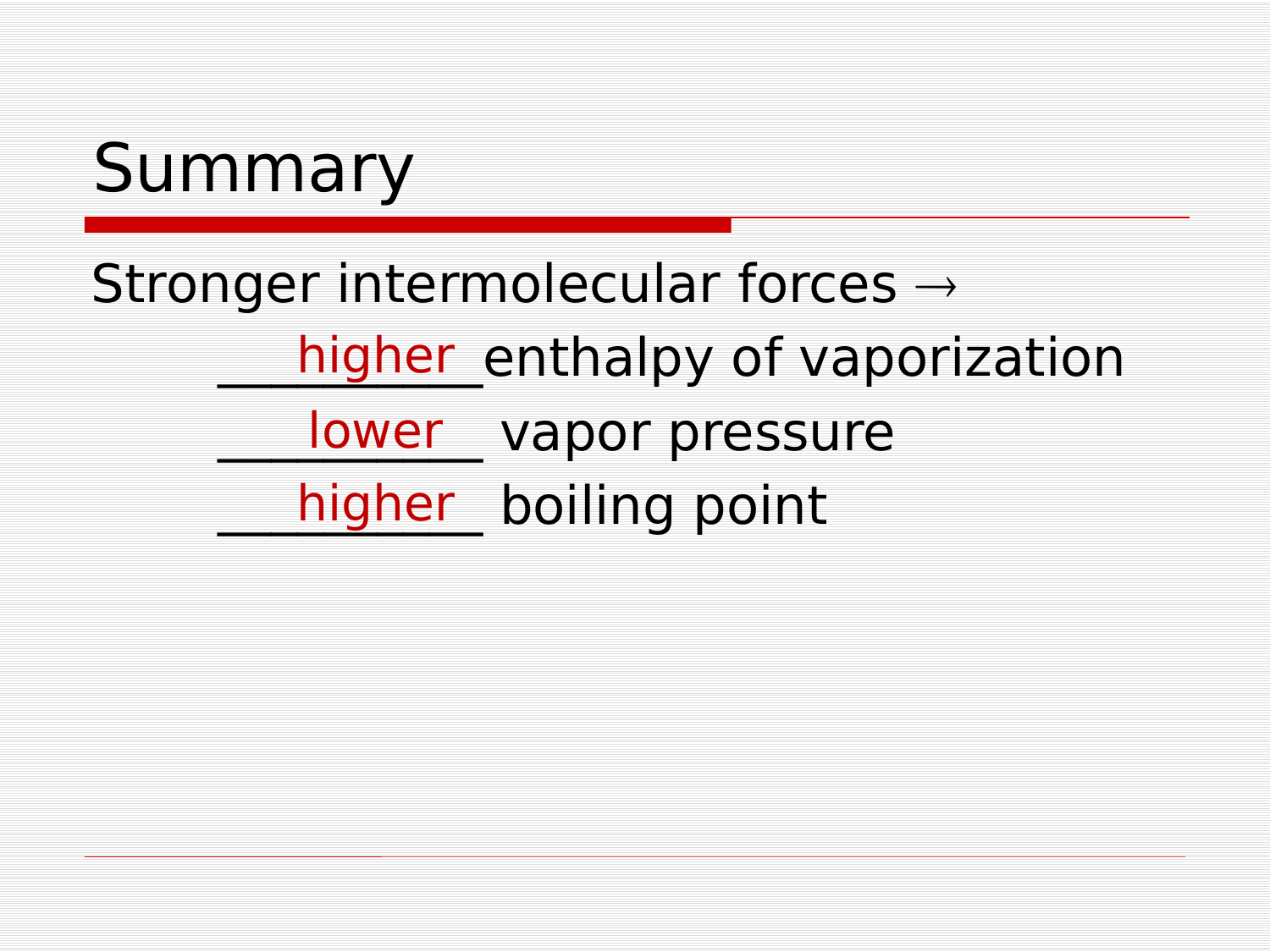

# Summary
Stronger intermolecular forces →
	__________enthalpy of vaporization
	__________ vapor pressure
	__________ boiling point

higher
lower
higher